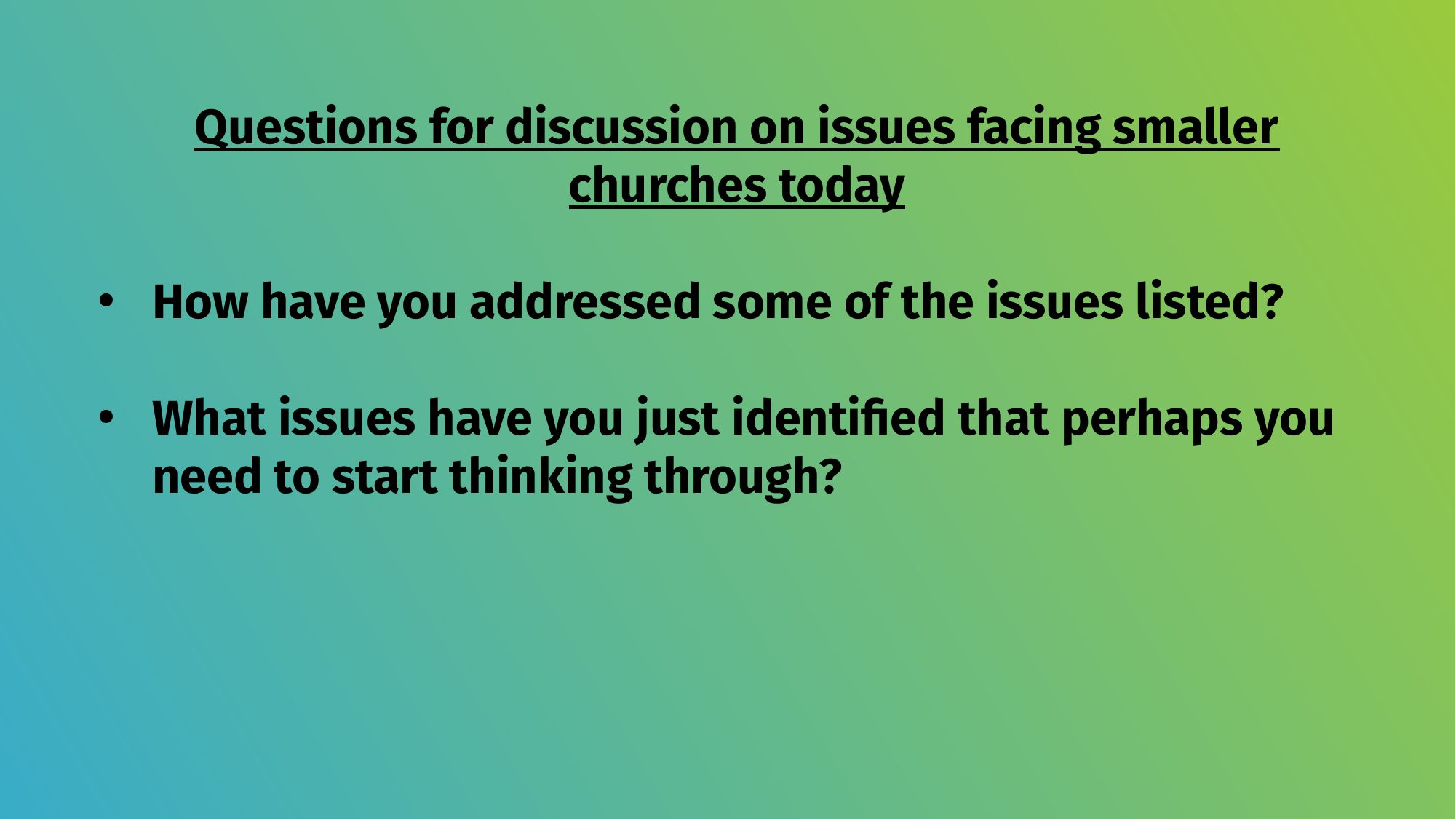

Questions for discussion on issues facing smaller churches today

How have you addressed some of the issues listed?

What issues have you just identified that perhaps you need to start thinking through?